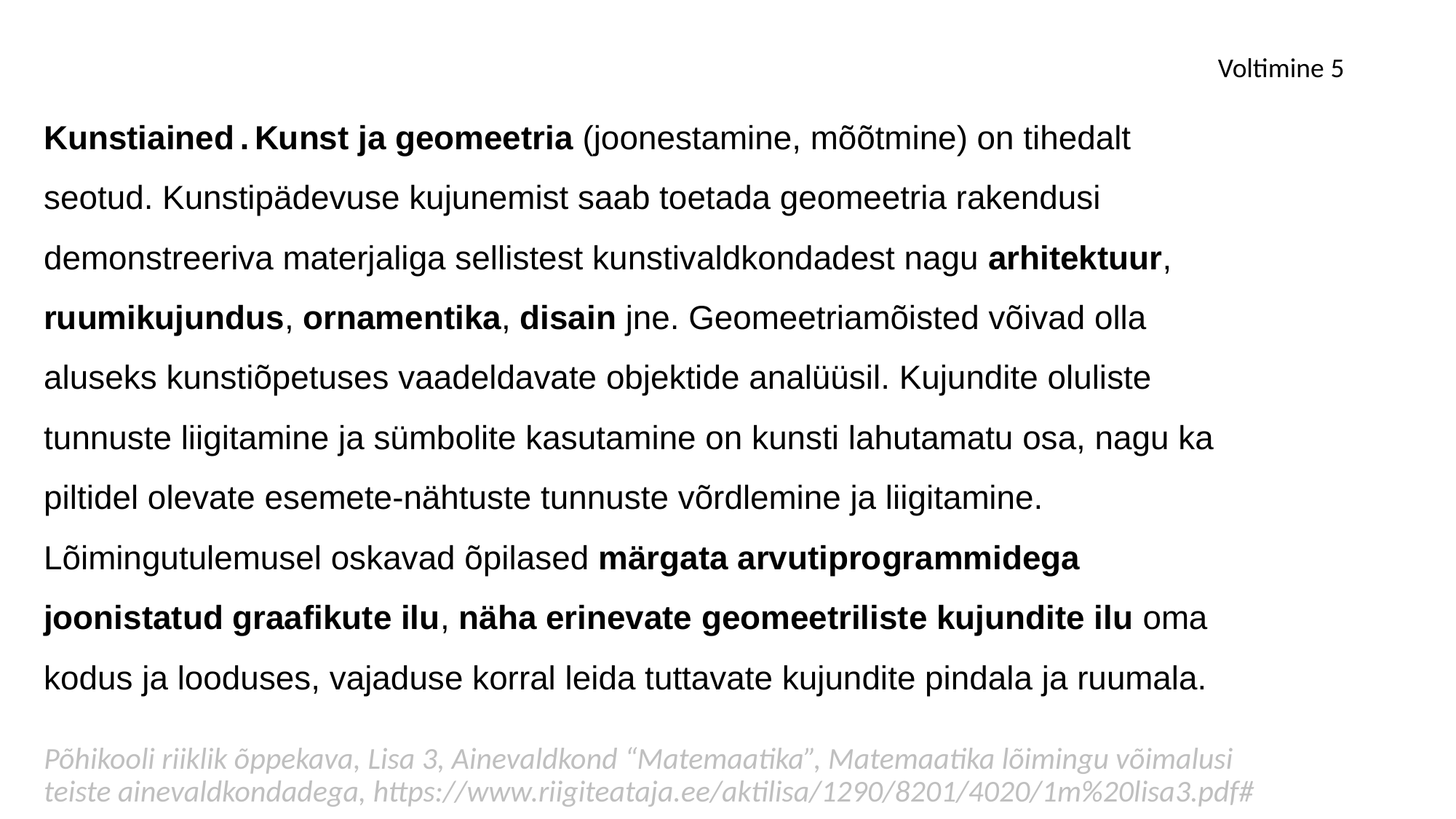

# Voltimine 5
Kunstiained.Kunst ja geomeetria (joonestamine, mõõtmine) on tihedalt seotud. Kunstipädevuse kujunemist saab toetada geomeetria rakendusi demonstreeriva materjaliga sellistest kunstivaldkondadest nagu arhitektuur, ruumikujundus, ornamentika, disain jne. Geomeetriamõisted võivad olla aluseks kunstiõpetuses vaadeldavate objektide analüüsil. Kujundite oluliste tunnuste liigitamine ja sümbolite kasutamine on kunsti lahutamatu osa, nagu ka piltidel olevate esemete-nähtuste tunnuste võrdlemine ja liigitamine. Lõimingutulemusel oskavad õpilased märgata arvutiprogrammidega joonistatud graafikute ilu, näha erinevate geomeetriliste kujundite ilu oma kodus ja looduses, vajaduse korral leida tuttavate kujundite pindala ja ruumala.
Põhikooli riiklik õppekava, Lisa 3, Ainevaldkond “Matemaatika”, Matemaatika lõimingu võimalusi  teiste ainevaldkondadega, https://www.riigiteataja.ee/aktilisa/1290/8201/4020/1m%20lisa3.pdf#